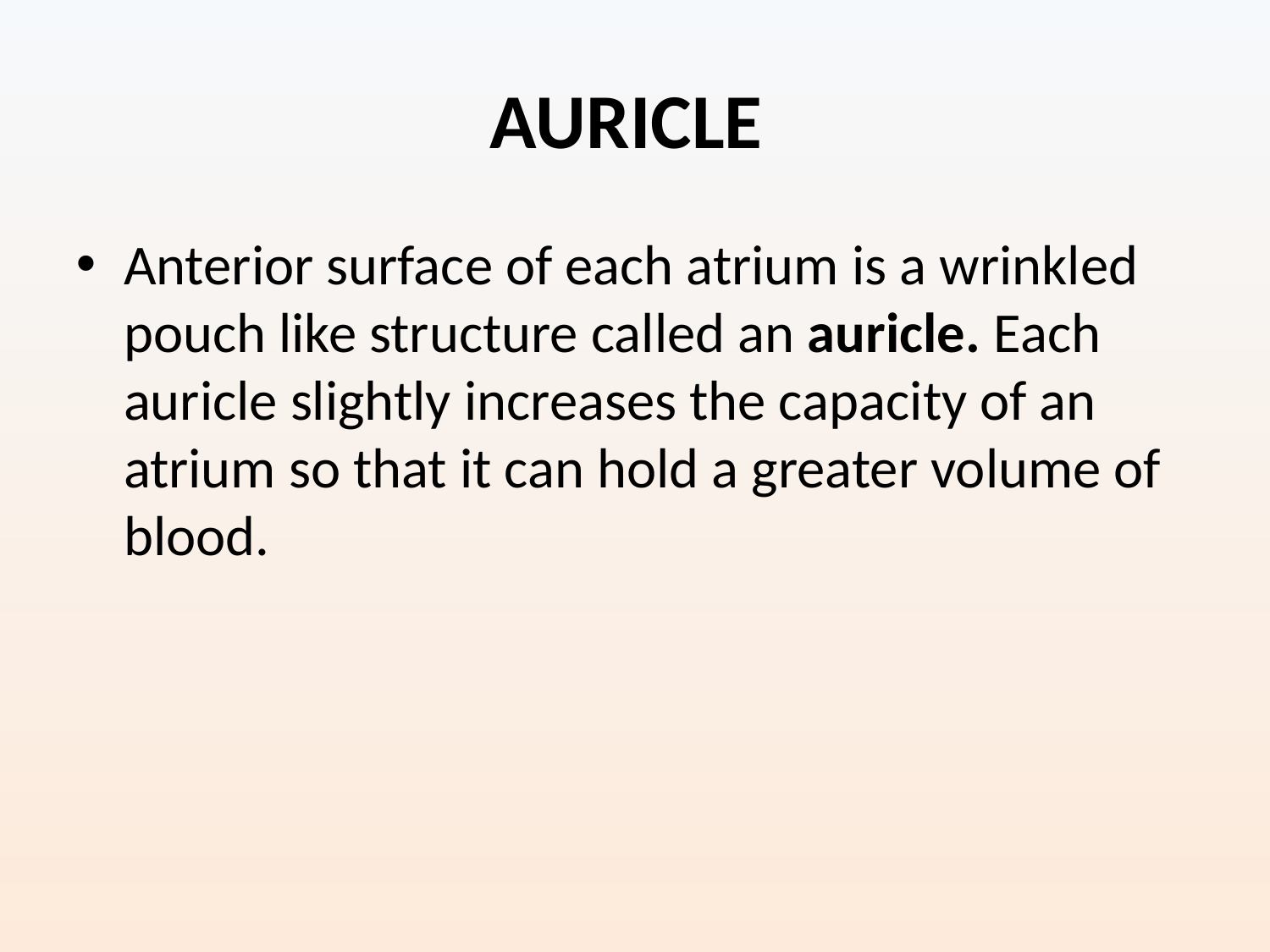

# AURICLE
Anterior surface of each atrium is a wrinkled pouch like structure called an auricle. Each auricle slightly increases the capacity of an atrium so that it can hold a greater volume of blood.